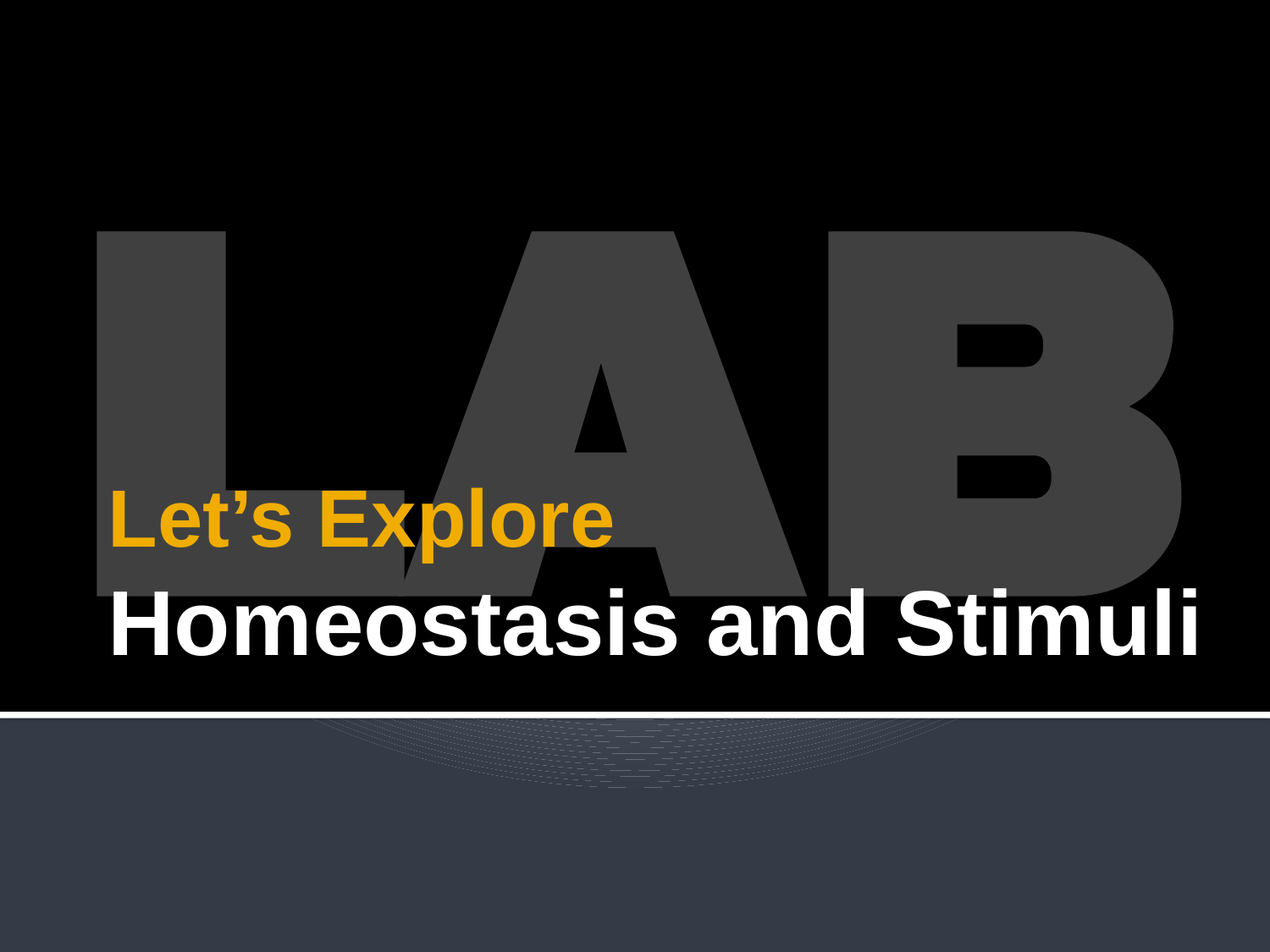

LAB
# Let’s Explore Homeostasis and Stimuli